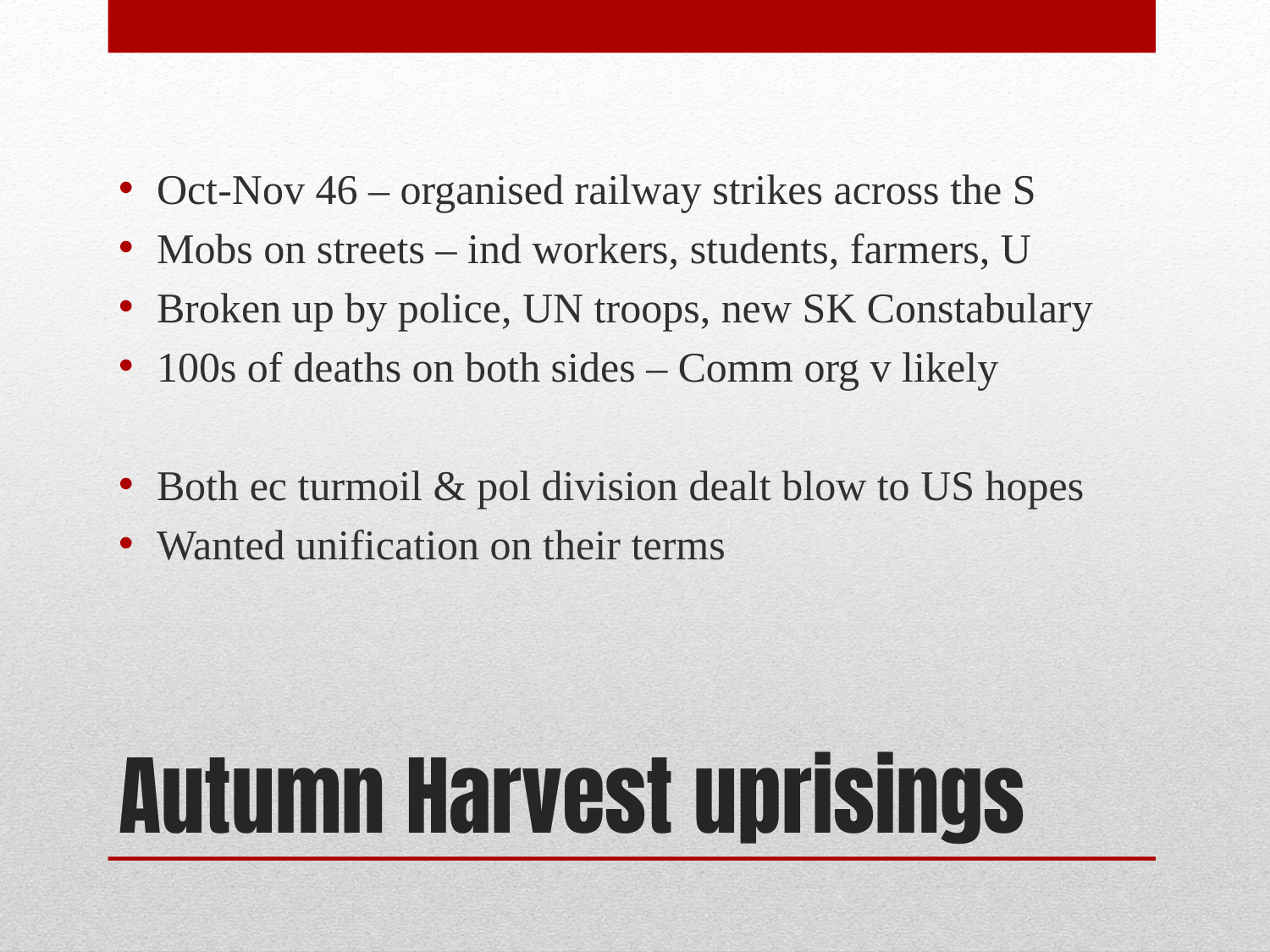

Oct-Nov 46 – organised railway strikes across the S
Mobs on streets – ind workers, students, farmers, U
Broken up by police, UN troops, new SK Constabulary
100s of deaths on both sides – Comm org v likely

Both ec turmoil & pol division dealt blow to US hopes
Wanted unification on their terms
# Autumn Harvest uprisings